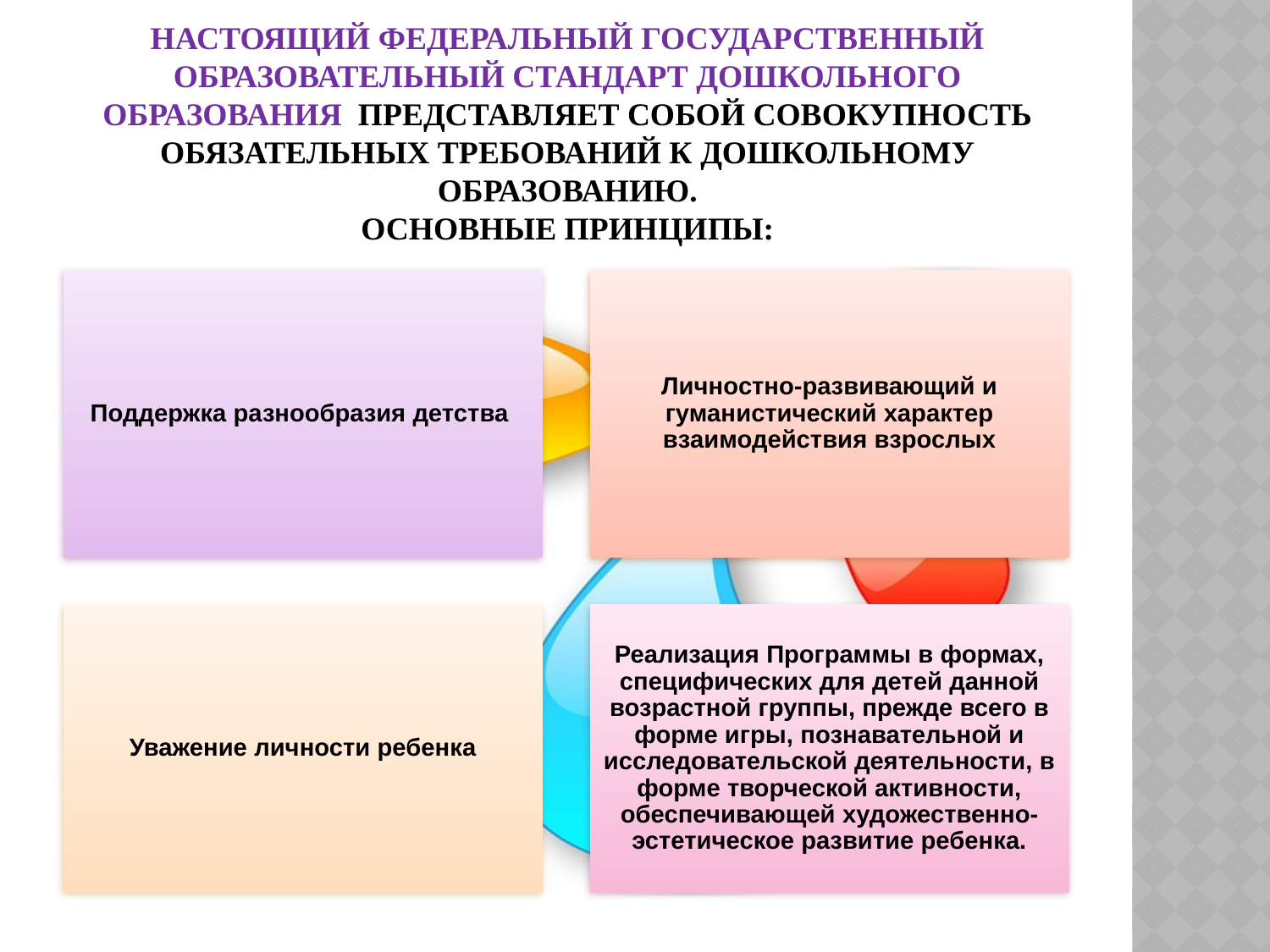

# Настоящий федеральный государственный образовательный стандарт дошкольного образования  представляет собой совокупность обязательных требований к дошкольному образованию. Основные принципы:
Поддержка разнообразия детства
Личностно-развивающий и гуманистический характер взаимодействия взрослых
Уважение личности ребенка
Реализация Программы в формах, специфических для детей данной возрастной группы, прежде всего в форме игры, познавательной и исследовательской деятельности, в форме творческой активности, обеспечивающей художественно-эстетическое развитие ребенка.